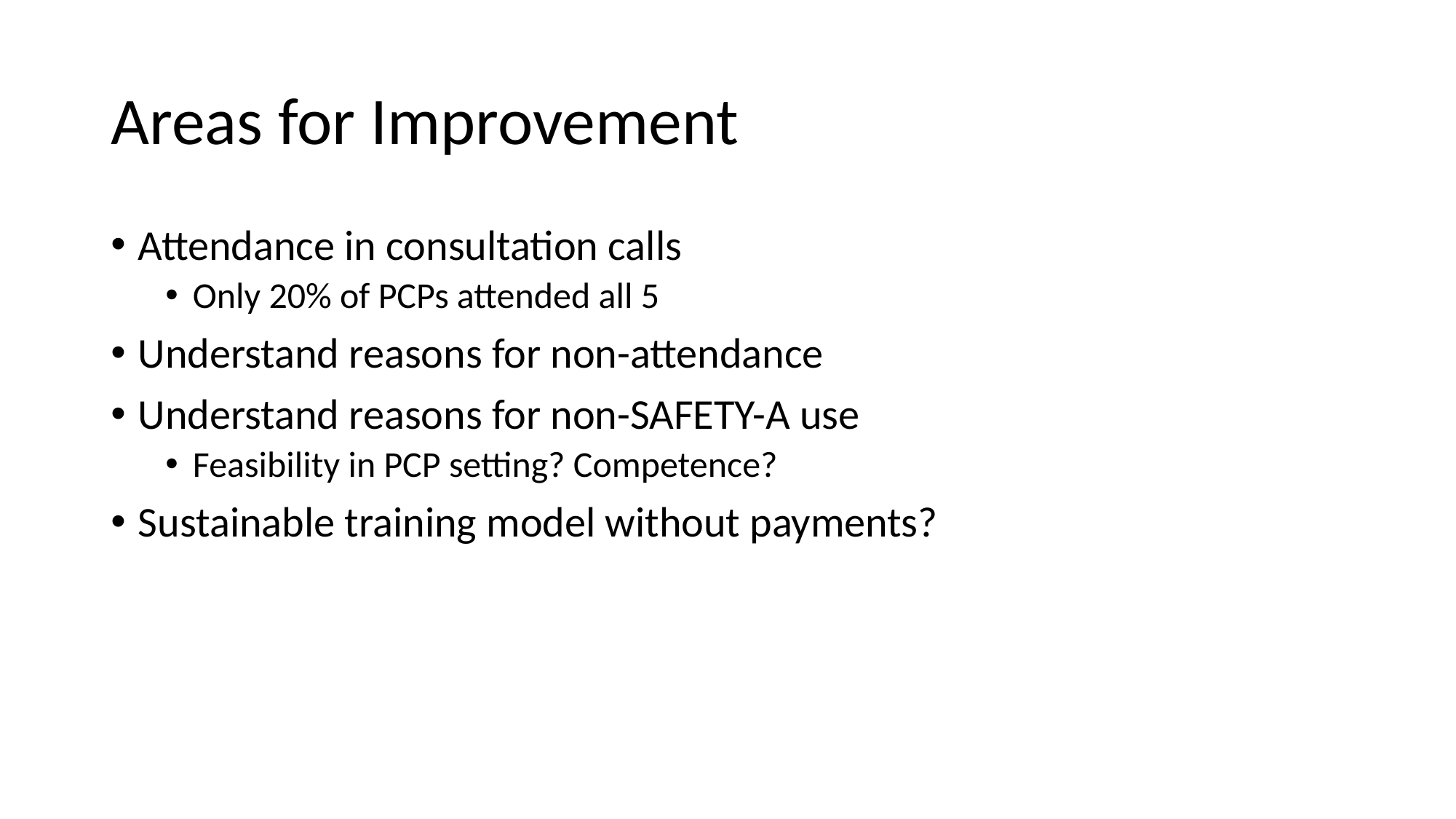

# Areas for Improvement
Attendance in consultation calls
Only 20% of PCPs attended all 5
Understand reasons for non-attendance
Understand reasons for non-SAFETY-A use
Feasibility in PCP setting? Competence?
Sustainable training model without payments?